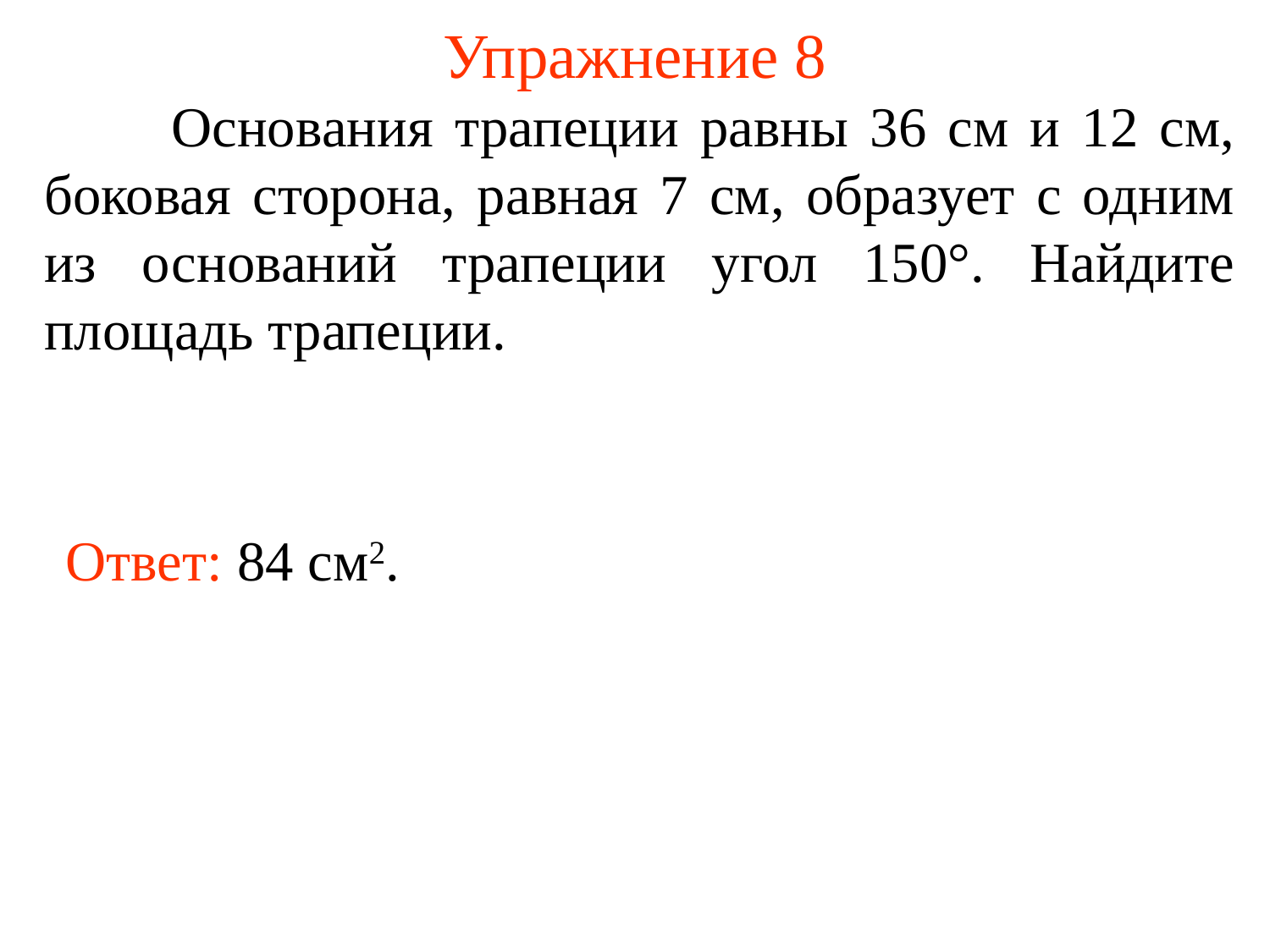

# Упражнение 8
	Основания трапеции равны 36 см и 12 см, боковая сторона, равная 7 см, образует с одним из оснований трапеции угол 150°. Найдите площадь трапеции.
Ответ: 84 см2.